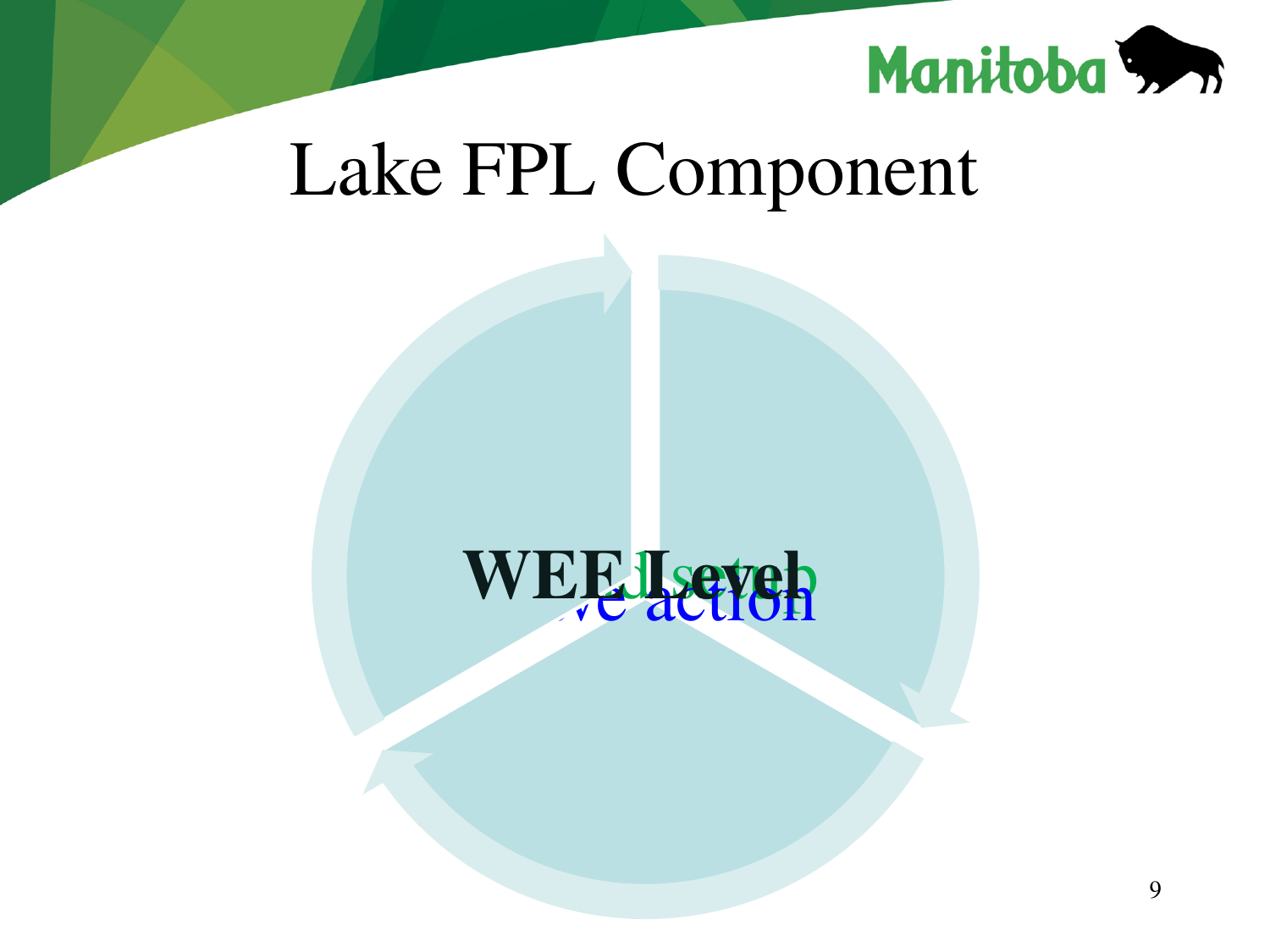

# Lake FPL Component
Wind setup
Wave action
WEE Level
9